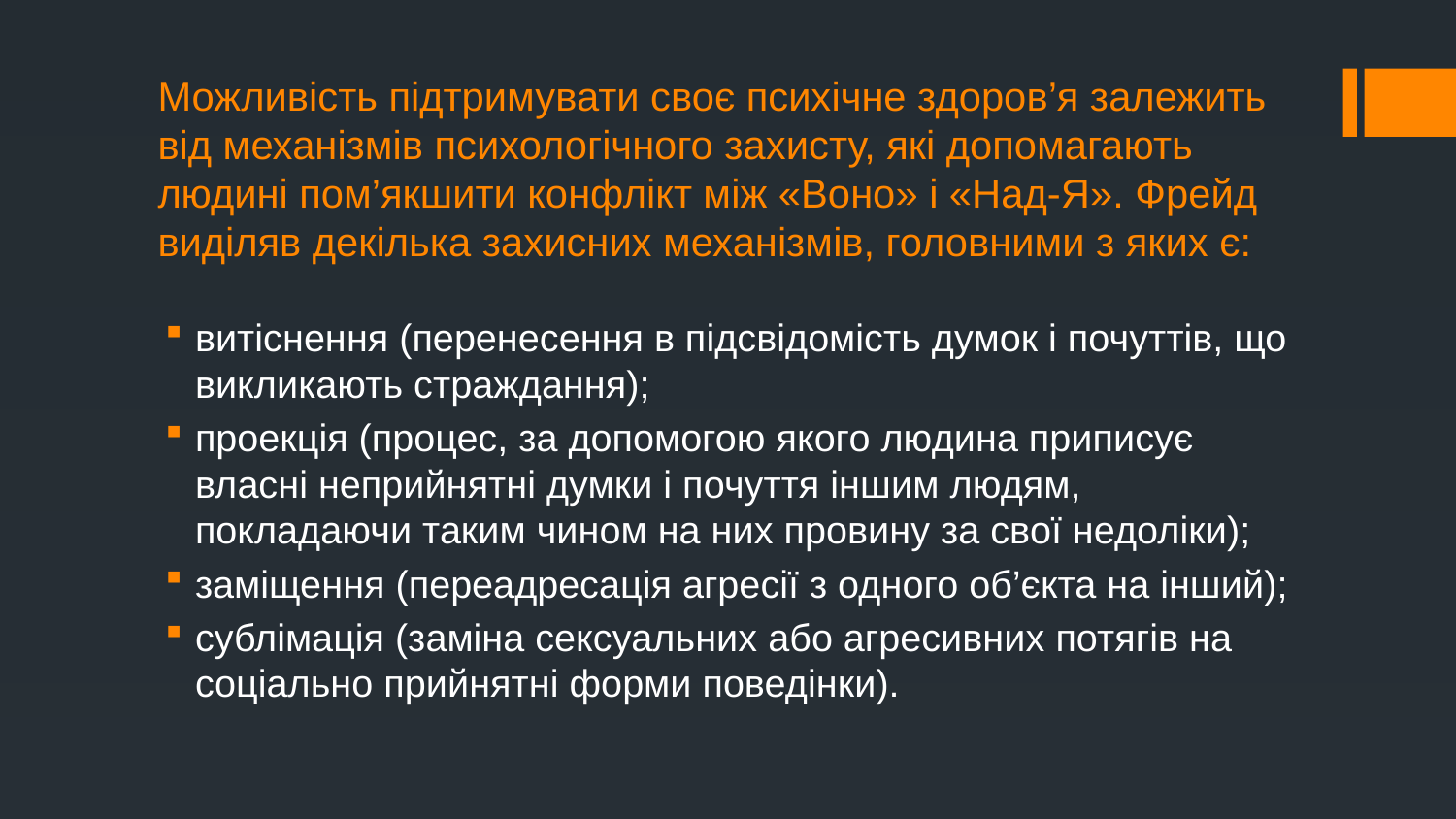

# Можливість підтримувати своє психічне здоров’я залежить від механізмів психологічного захисту, які допомагають людині пом’якшити конфлікт між «Воно» і «Над-Я». Фрейд виділяв декілька захисних механізмів, головними з яких є:
витіснення (перенесення в підсвідомість думок і почуттів, що викликають страждання);
проекція (процес, за допомогою якого людина приписує власні неприйнятні думки і почуття іншим людям, покладаючи таким чином на них провину за свої недоліки);
заміщення (переадресація агресії з одного об’єкта на інший);
сублімація (заміна сексуальних або агресивних потягів на соціально прийнятні форми поведінки).